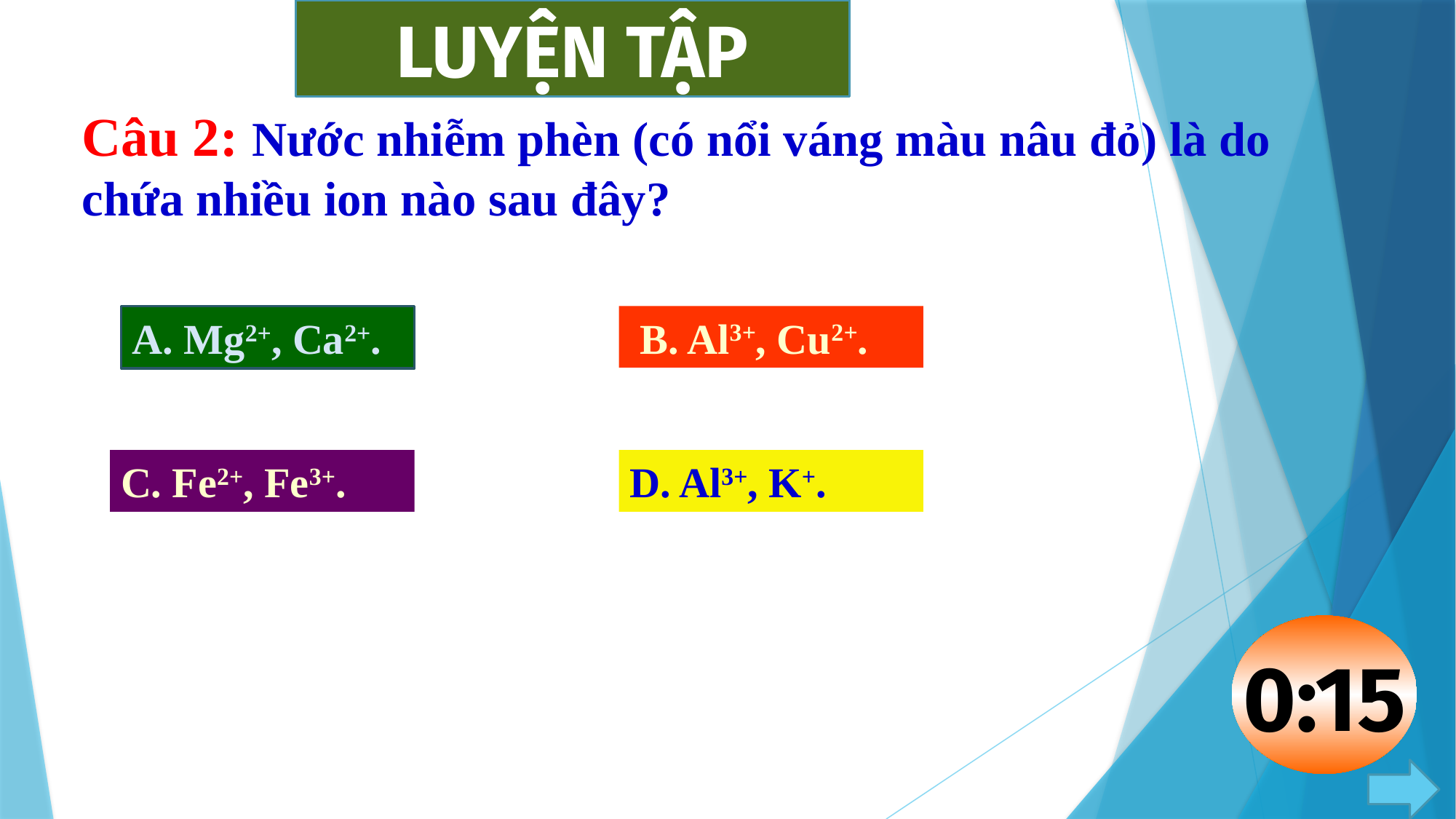

LUYỆN TẬP
Câu 2: Nước nhiễm phèn (có nổi váng màu nâu đỏ) là do chứa nhiều ion nào sau đây?
A. Mg2+, Ca2+.
 B. Al3+, Cu2+.
C. Fe2+, Fe3+.
D. Al3+, K+.
0:00
0:01
0:02
0:03
0:04
0:05
0:06
0:07
0:08
0:09
0:10
0:11
0:12
0:13
0:14
0:15